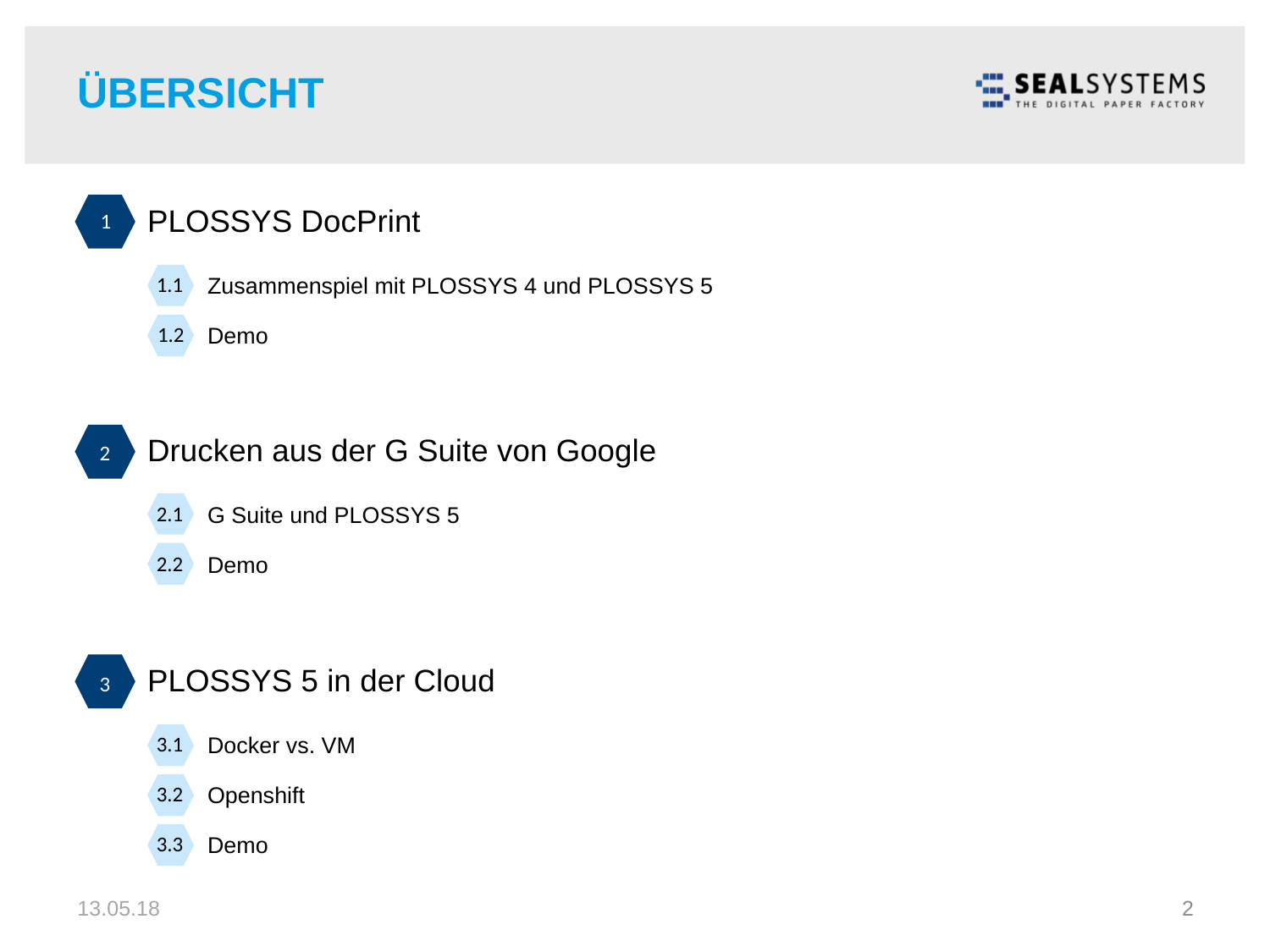

# Übersicht
PLOSSYS DocPrint
1

1
1.1

Zusammenspiel mit PLOSSYS 4 und PLOSSYS 5
Demo
1.2

Drucken aus der G Suite von Google
1

2
2

2.1
G Suite und PLOSSYS 5

2.2
Demo

3

PLOSSYS 5 in der Cloud
3
Docker vs. VM
3.1

3.2

Openshift
3.3

Demo
13.05.18
2